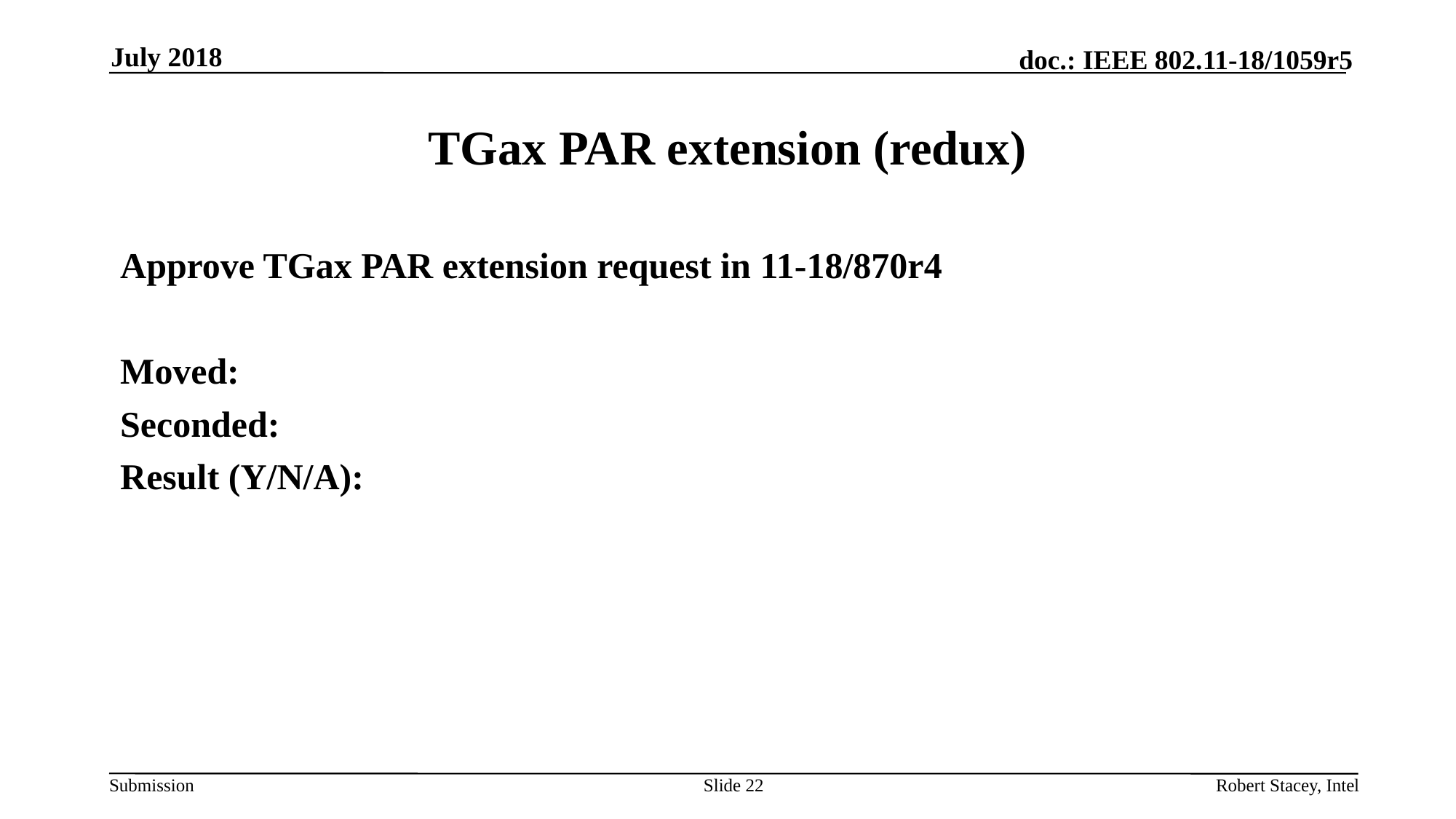

July 2018
# TGax PAR extension (redux)
Approve TGax PAR extension request in 11-18/870r4

Moved:
Seconded:
Result (Y/N/A):
Slide 22
Robert Stacey, Intel